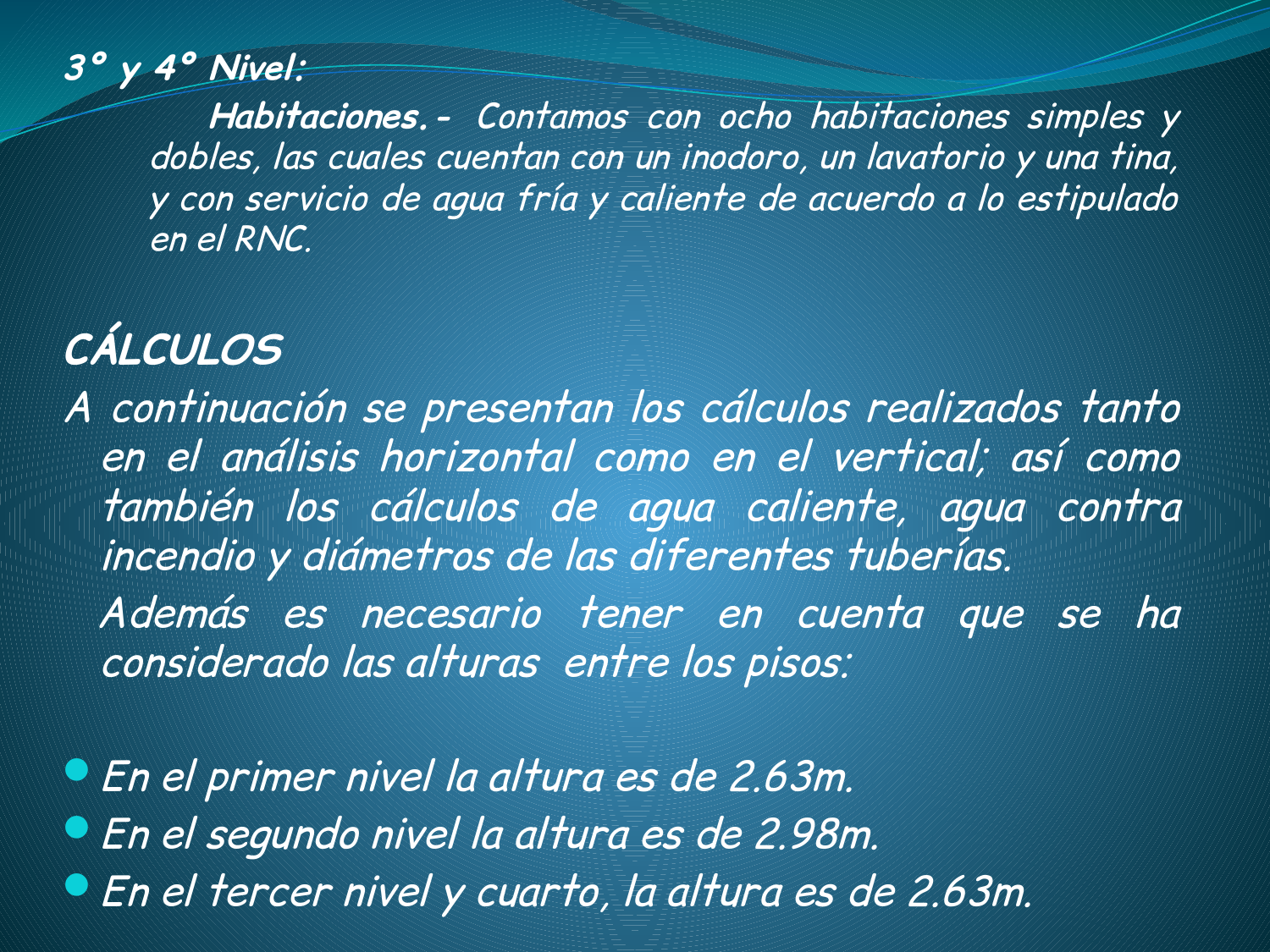

3º y 4º Nivel:
    Habitaciones.- Contamos con ocho habitaciones simples y dobles, las cuales cuentan con un inodoro, un lavatorio y una tina, y con servicio de agua fría y caliente de acuerdo a lo estipulado en el RNC.

CÁLCULOS
A continuación se presentan los cálculos realizados tanto en el análisis horizontal como en el vertical; así como también los cálculos de agua caliente, agua contra incendio y diámetros de las diferentes tuberías.
 Además es necesario tener en cuenta que se ha considerado las alturas  entre los pisos:

En el primer nivel la altura es de 2.63m.
En el segundo nivel la altura es de 2.98m.
En el tercer nivel y cuarto, la altura es de 2.63m.